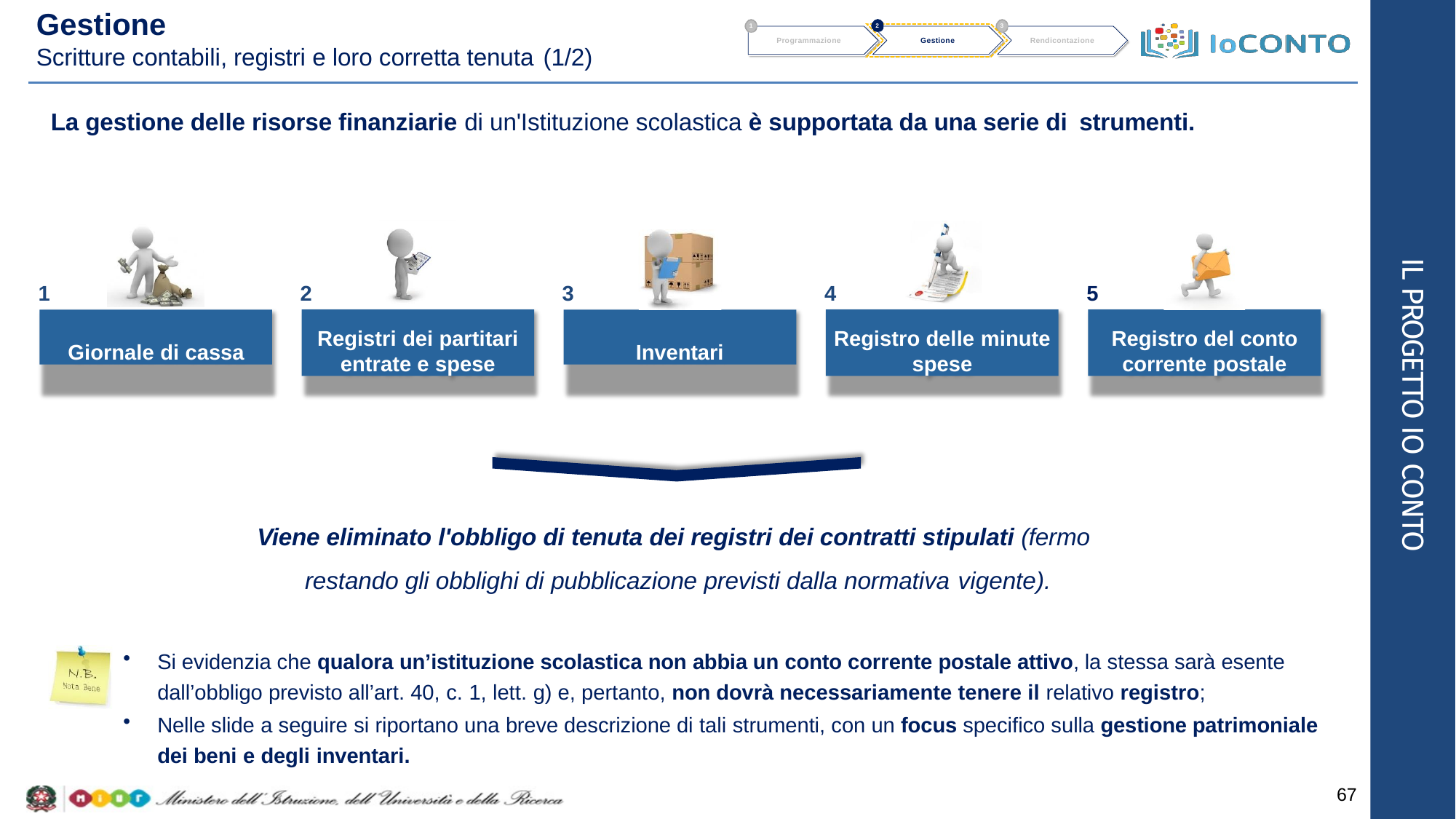

# Gestione
Scritture contabili, registri e loro corretta tenuta (1/2)

2
1
3

Programmazione
Gestione
Rendicontazione

La gestione delle risorse finanziarie di un'Istituzione scolastica è supportata da una serie di strumenti.

IL PROGETTO IO CONTO
1
2
3
4
5

Giornale di cassa
Registri dei partitari
entrate e spese

Inventari
Registro delle minute
spese
Registro del conto
corrente postale

Viene eliminato l'obbligo di tenuta dei registri dei contratti stipulati (fermo  restando gli obblighi di pubblicazione previsti dalla normativa vigente).

Si evidenzia che qualora un’istituzione scolastica non abbia un conto corrente postale attivo, la stessa sarà esente  dall’obbligo previsto all’art. 40, c. 1, lett. g) e, pertanto, non dovrà necessariamente tenere il relativo registro;
Nelle slide a seguire si riportano una breve descrizione di tali strumenti, con un focus specifico sulla gestione patrimoniale  dei beni e degli inventari.

67